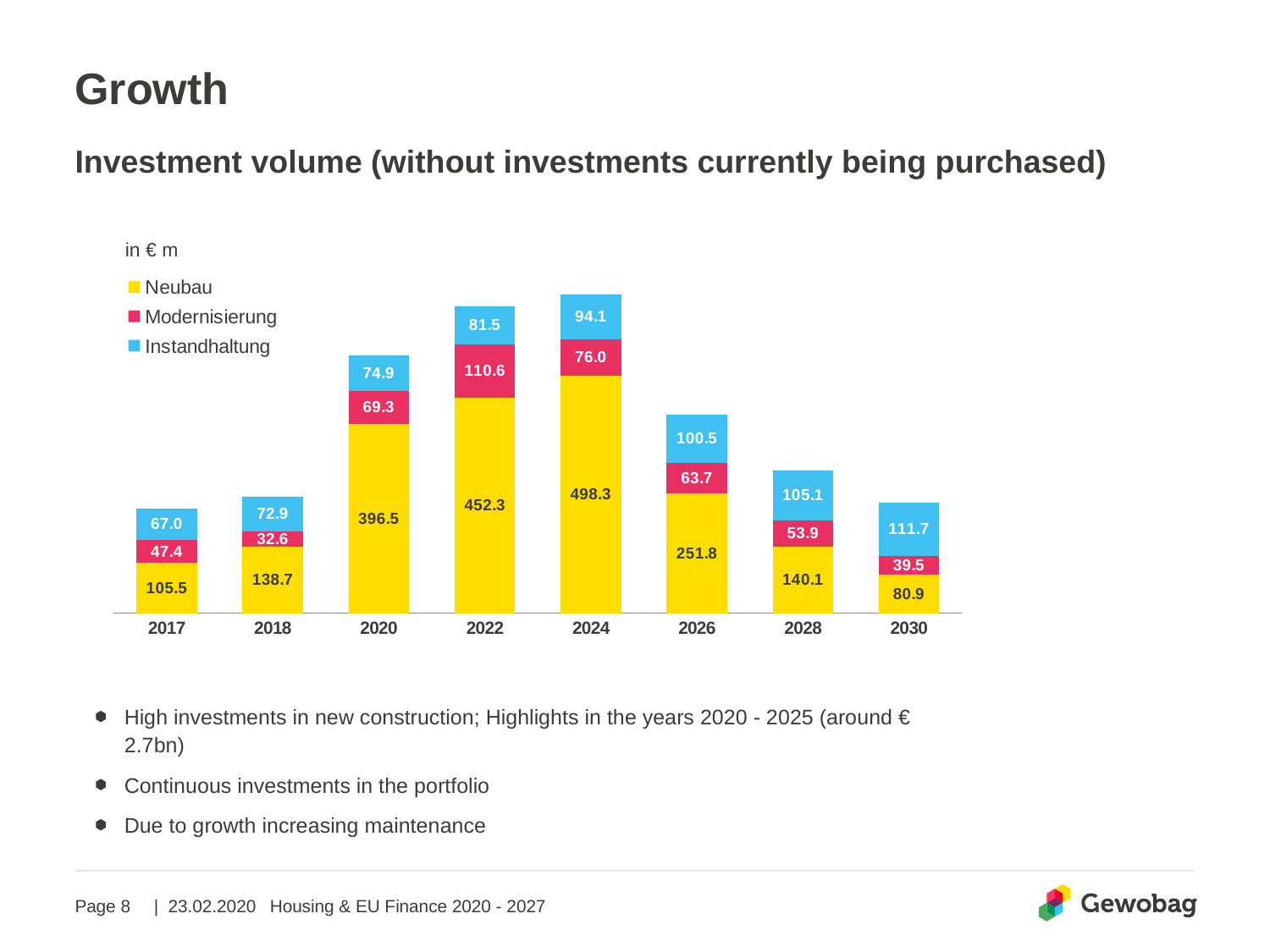

# Growth
Investment volume (without investments currently being purchased)

### Chart

| Category | Neubau | Modernisierung | Instandhaltung |
|---|---|---|---|
| 2017 | 105.5 | 47.37958637 | 67.02068258999999 |
| 2018 | 138.71822009000002 | 32.64037477 | 72.86432915 |
| 2020 | 396.49966736130693 | 69.271536505922 | 74.86403890646 |
| 2022 | 452.29137146904213 | 110.64458719970125 | 81.47239256788002 |
| 2024 | 498.26595422756225 | 76.00836767999999 | 94.11194257551601 |
| 2026 | 251.8422704994165 | 63.70569899222222 | 100.49011926518256 |
| 2028 | 140.11777779555422 | 53.90963308 | 105.13880688670942 |
| 2030 | 80.94429243818823 | 39.53195625 | 111.69350763207171 |
in € m
High investments in new construction; Highlights in the years 2020 - 2025 (around € 2.7bn)
Continuous investments in the portfolio
Due to growth increasing maintenance
|  23.02.2020
Housing & EU Finance 2020 - 2027
Page 8